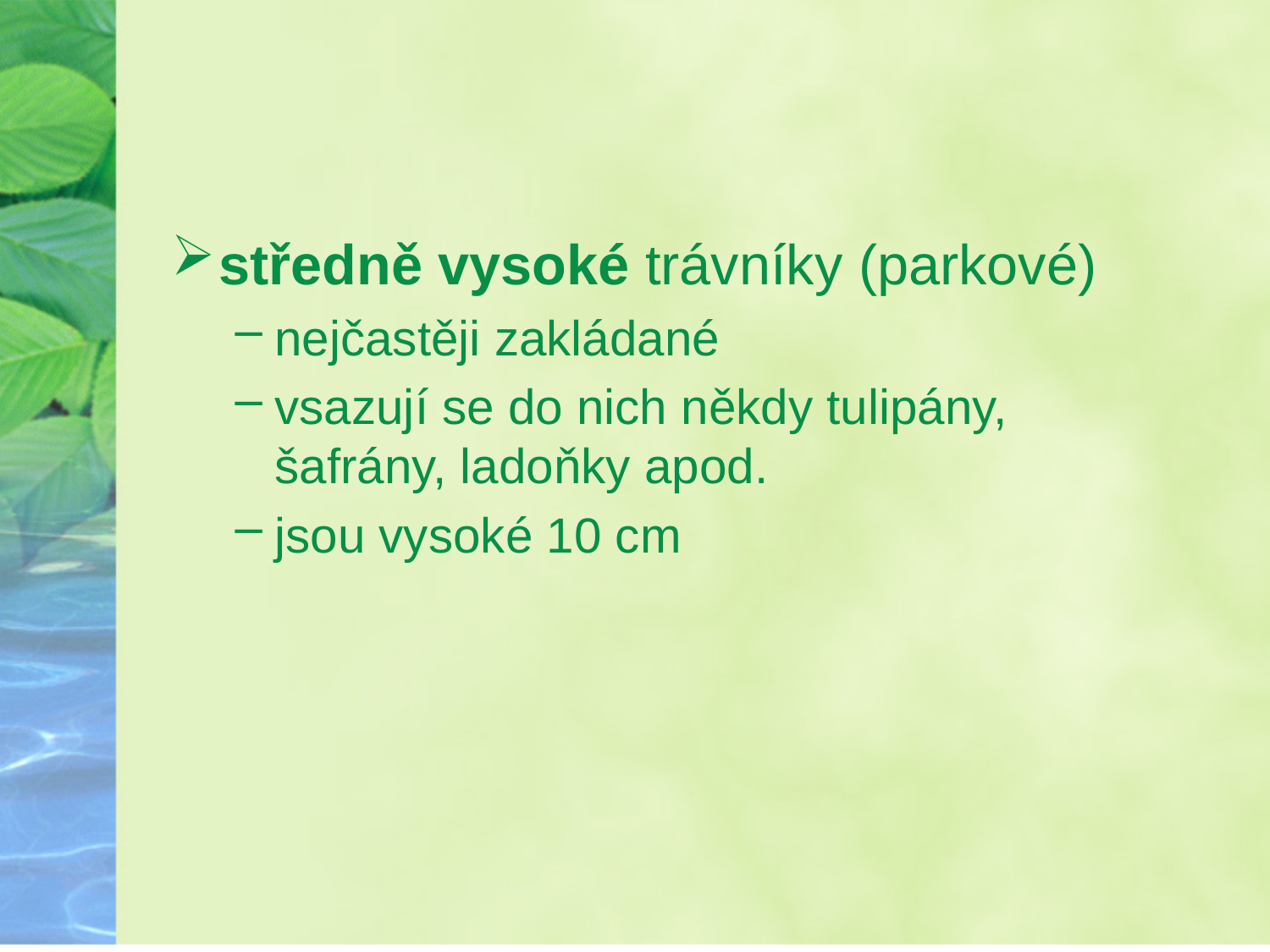

#
středně vysoké trávníky (parkové)
nejčastěji zakládané
vsazují se do nich někdy tulipány, šafrány, ladoňky apod.
jsou vysoké 10 cm